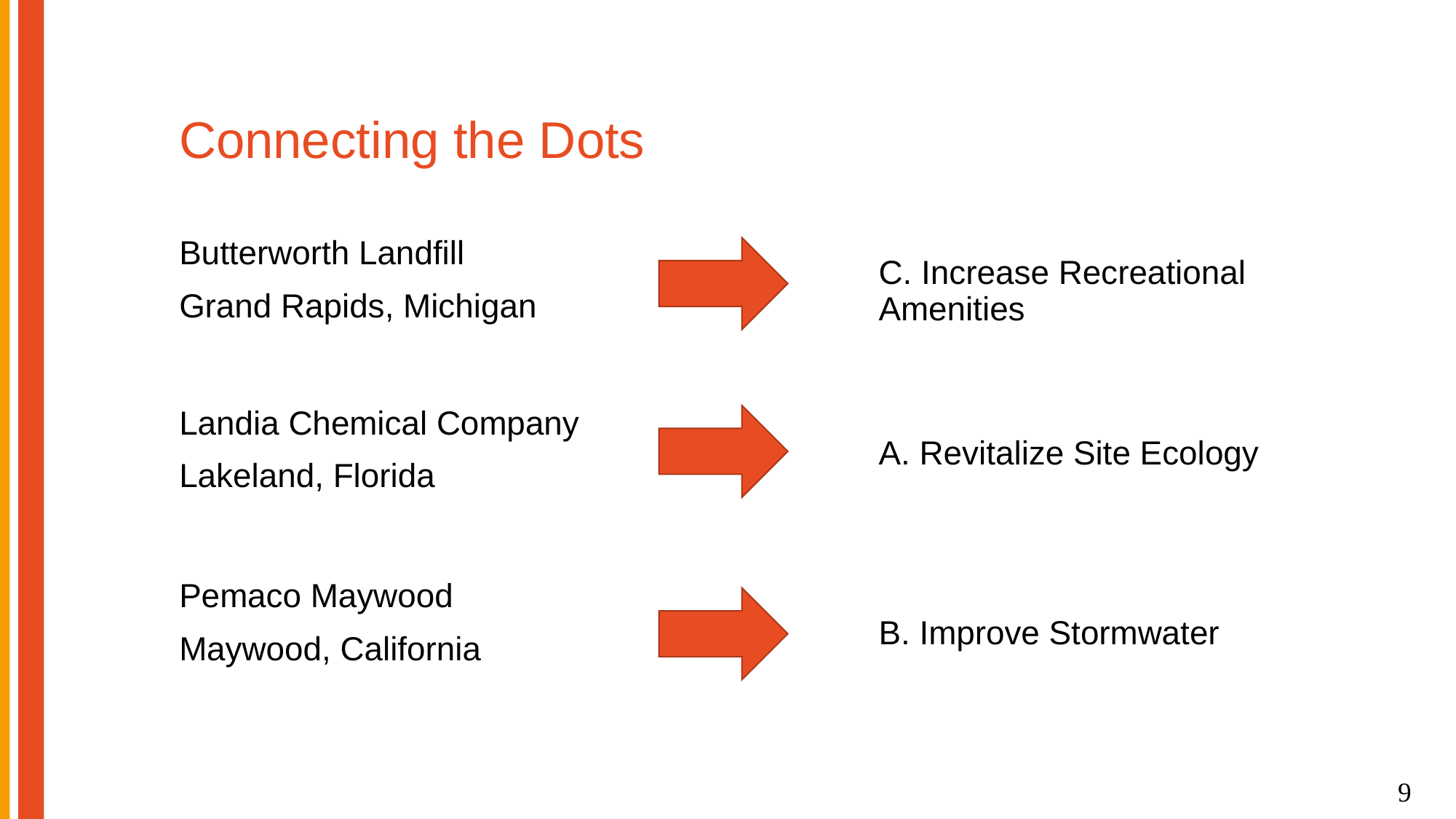

# Connecting the Dots
Butterworth Landfill
Grand Rapids, Michigan

C. Increase Recreational Amenities
Landia Chemical Company
Lakeland, Florida

A. Revitalize Site Ecology
Pemaco Maywood
Maywood, California

B. Improve Stormwater
9